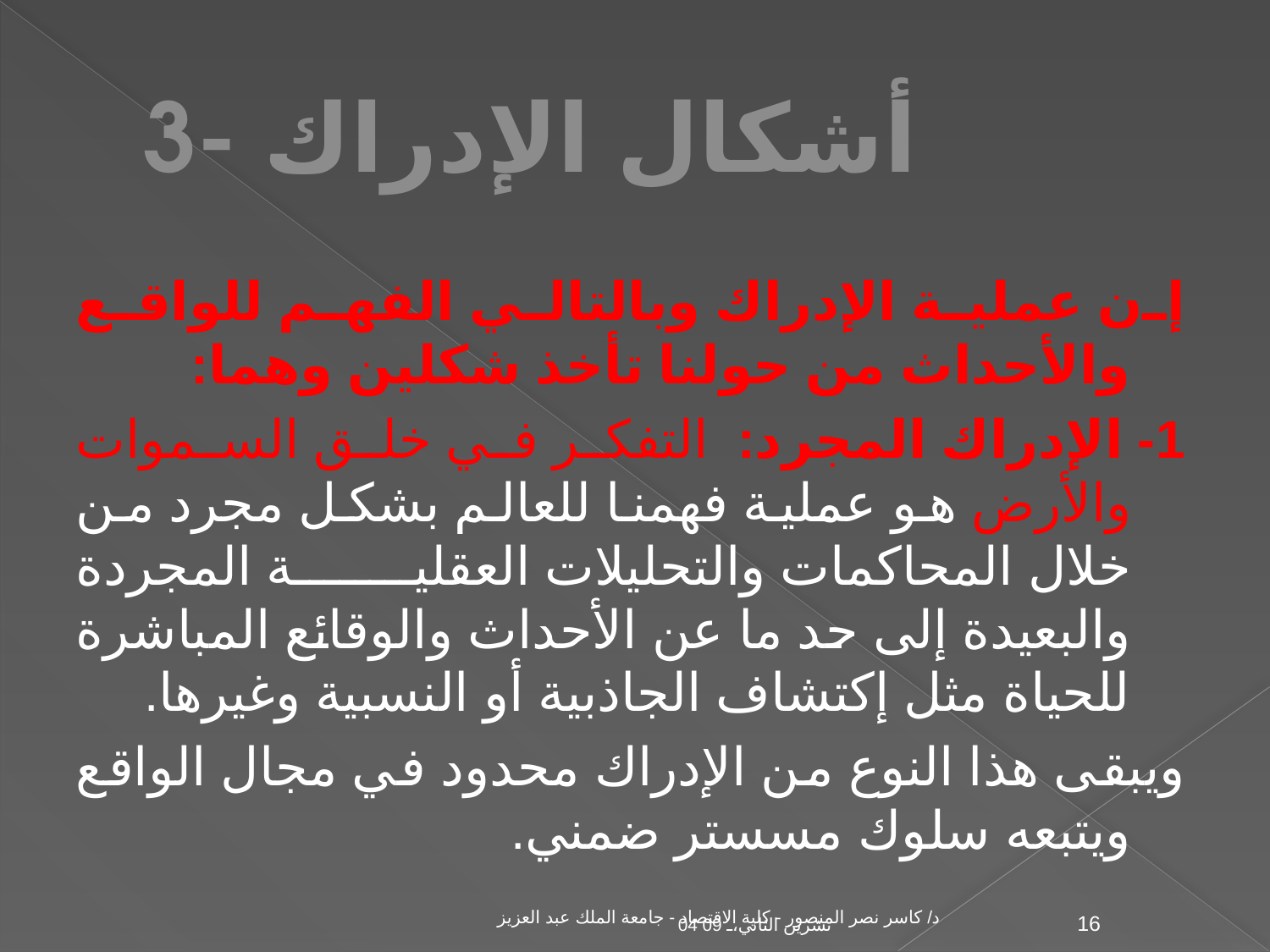

# 3- أشكال الإدراك
إن عملية الإدراك وبالتالي الفهم للواقع والأحداث من حولنا تأخذ شكلين وهما:
1- الإدراك المجرد:  التفكر في خلق السموات والأرض هو عملية فهمنا للعالم بشكل مجرد من خلال المحاكمات والتحليلات العقلية المجردة والبعيدة إلى حد ما عن الأحداث والوقائع المباشرة للحياة مثل إكتشاف الجاذبية أو النسبية وغيرها.
ويبقى هذا النوع من الإدراك محدود في مجال الواقع ويتبعه سلوك مسستر ضمني.

د/ كاسر نصر المنصور - كلية الاقتصاد - جامعة الملك عبد العزيز
04 تشرين الثاني، 09
16